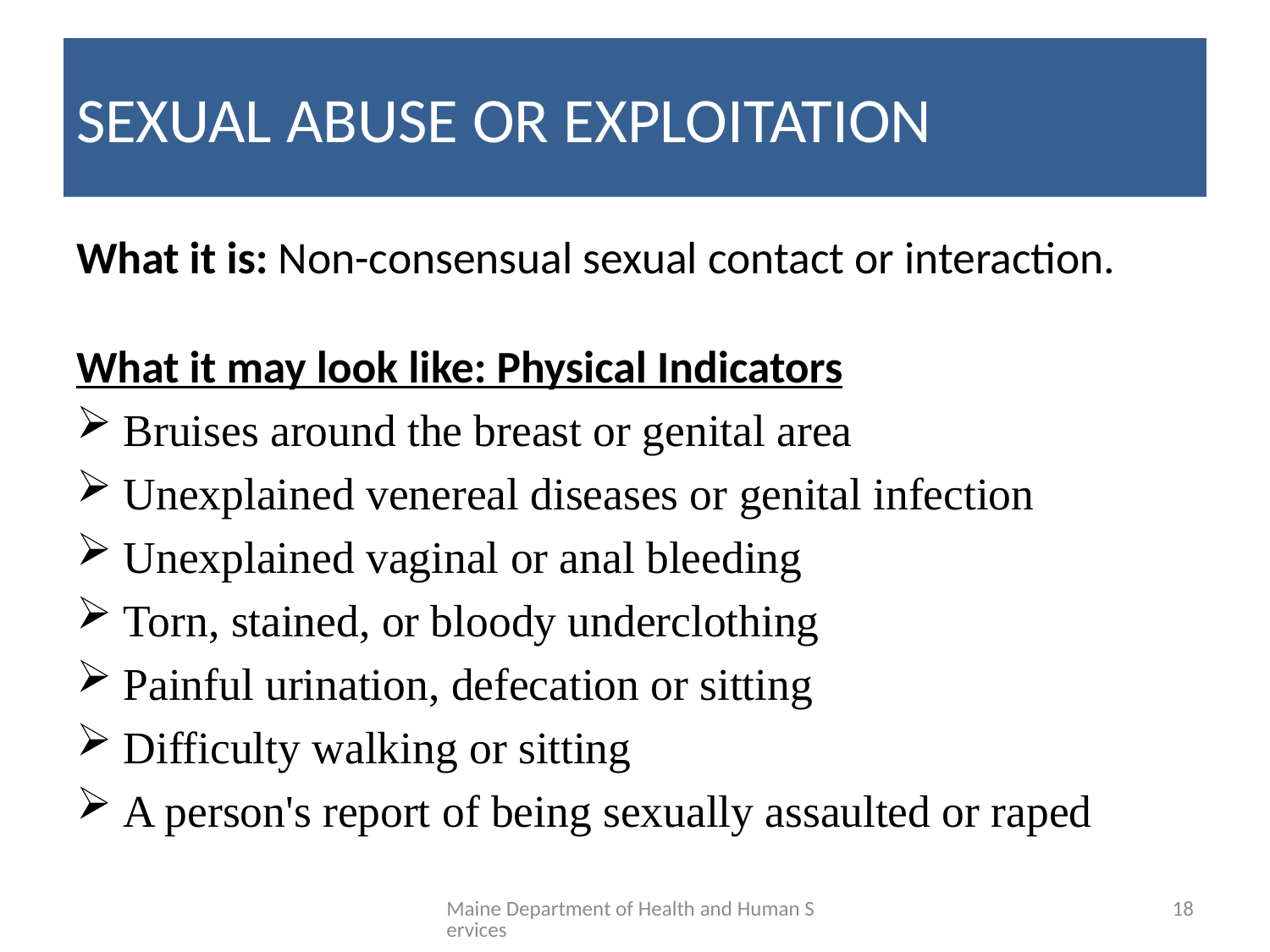

# SEXUAL ABUSE OR EXPLOITATION
What it is: Non-consensual sexual contact or interaction.

What it may look like: Physical Indicators
Bruises around the breast or genital area
Unexplained venereal diseases or genital infection
Unexplained vaginal or anal bleeding
Torn, stained, or bloody underclothing
Painful urination, defecation or sitting
Difficulty walking or sitting
A person's report of being sexually assaulted or raped

Maine Department of Health and Human Services
18